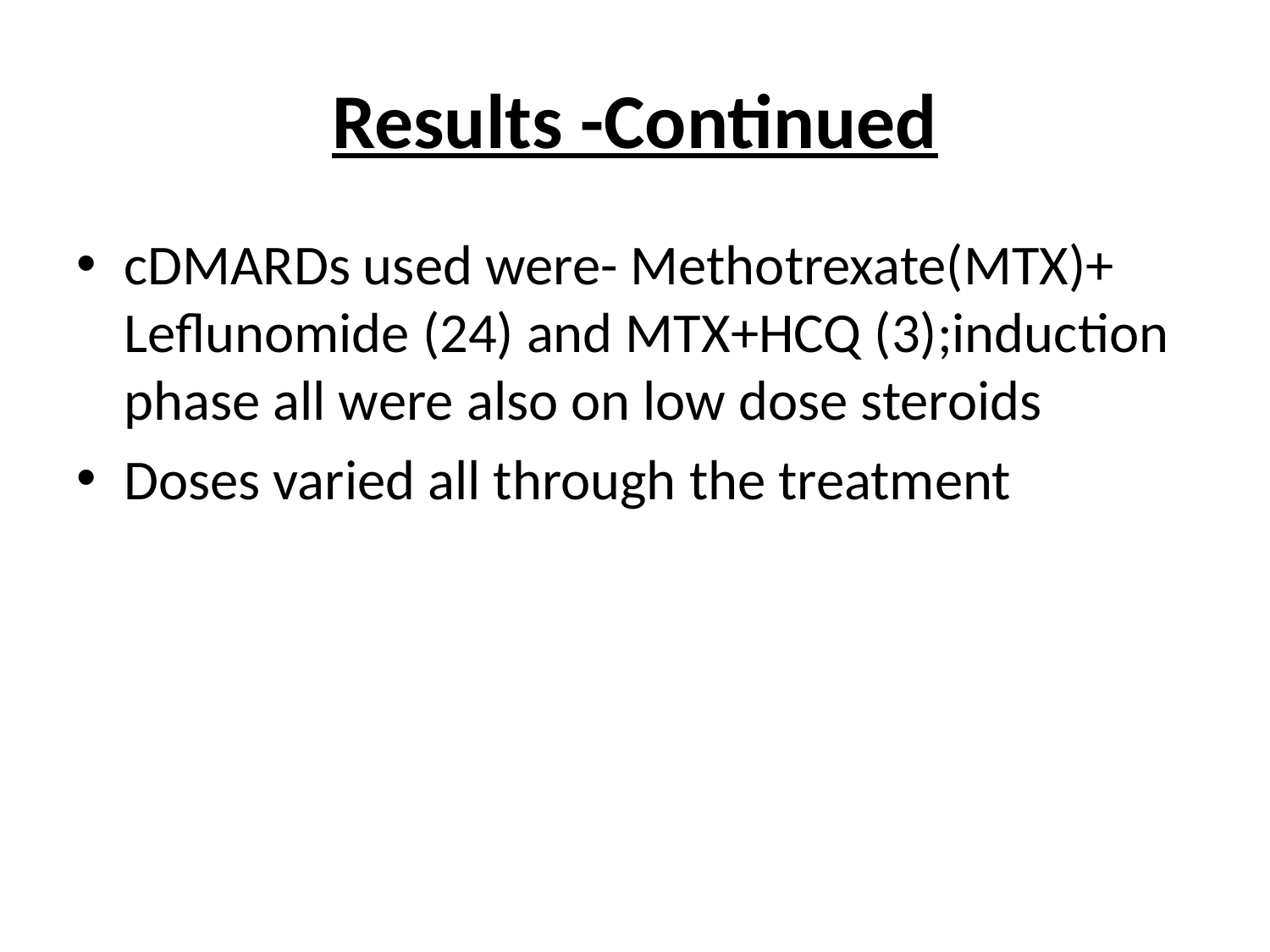

# Results -Continued
cDMARDs used were- Methotrexate(MTX)+ Leflunomide (24) and MTX+HCQ (3);induction phase all were also on low dose steroids
Doses varied all through the treatment